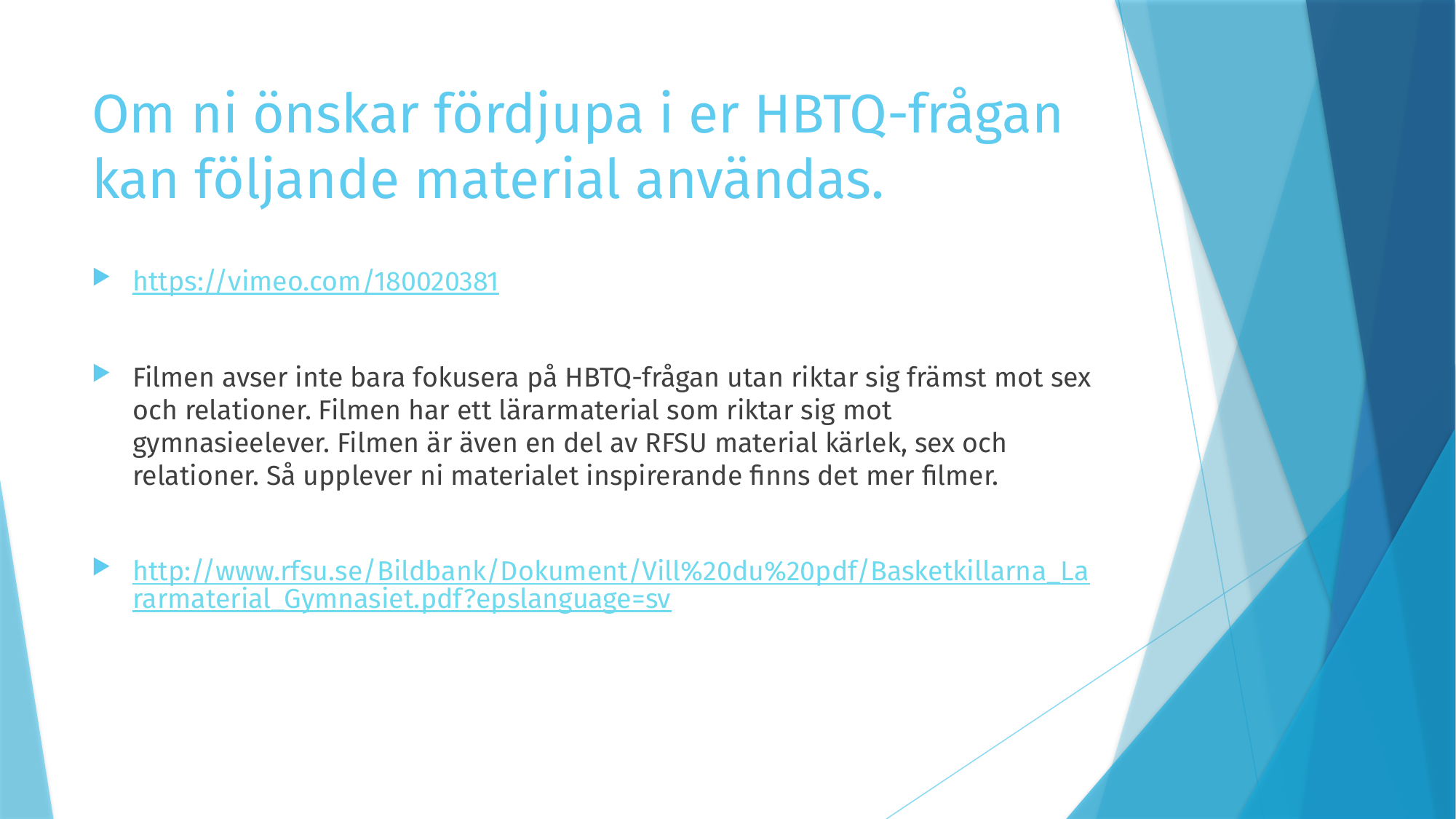

# Om ni önskar fördjupa i er HBTQ-frågan kan följande material användas.
https://vimeo.com/180020381

Filmen avser inte bara fokusera på HBTQ-frågan utan riktar sig främst mot sex och relationer. Filmen har ett lärarmaterial som riktar sig mot gymnasieelever. Filmen är även en del av RFSU material kärlek, sex och relationer. Så upplever ni materialet inspirerande finns det mer filmer.

http://www.rfsu.se/Bildbank/Dokument/Vill%20du%20pdf/Basketkillarna_Lararmaterial_Gymnasiet.pdf?epslanguage=sv